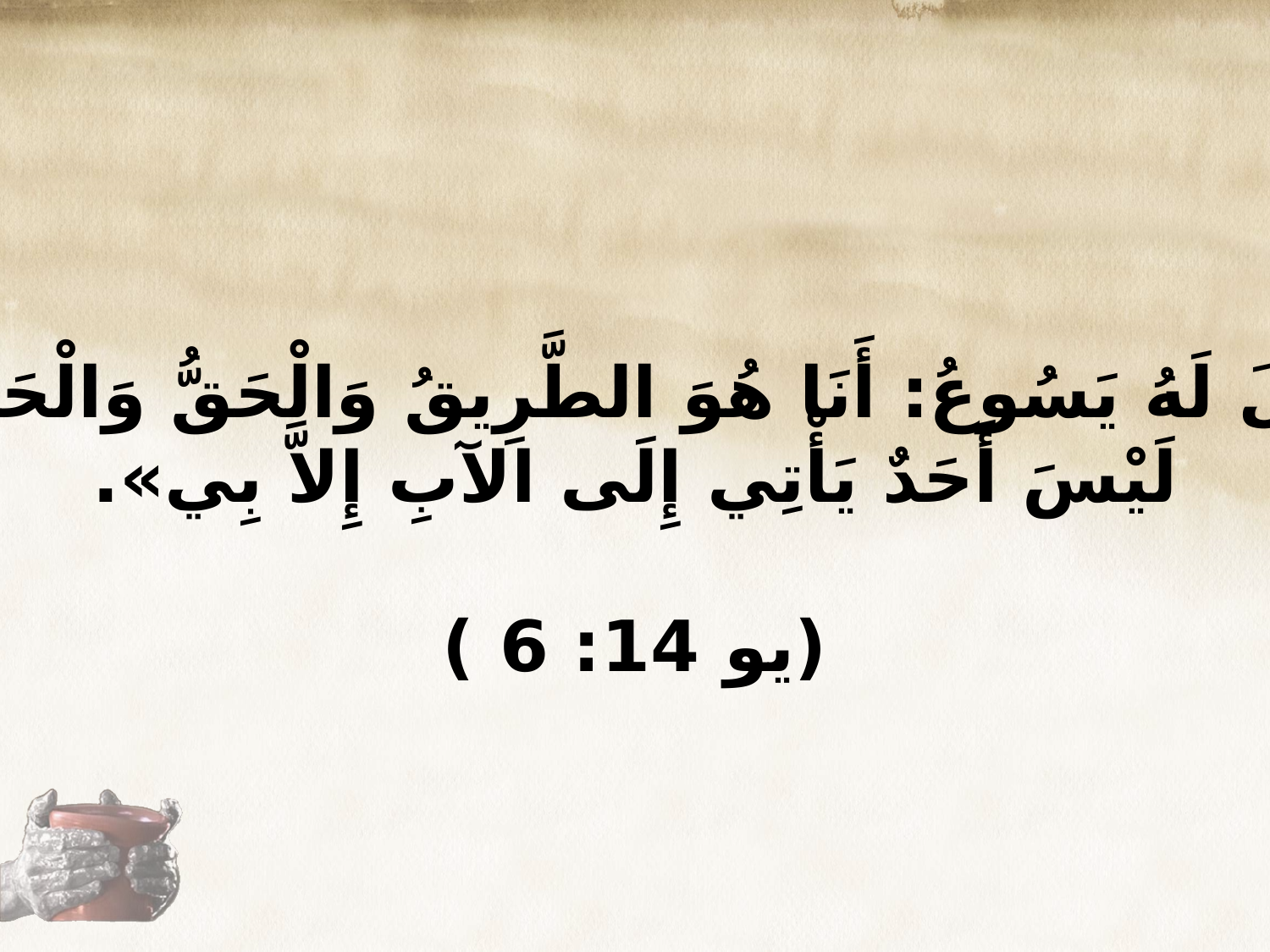

«قَالَ لَهُ يَسُوعُ: أَنَا هُوَ الطَّرِيقُ وَالْحَقُّ وَالْحَيَاةُ.
لَيْسَ أَحَدٌ يَأْتِي إِلَى الآبِ إِلاَّ بِي».

(يو 14: 6 )